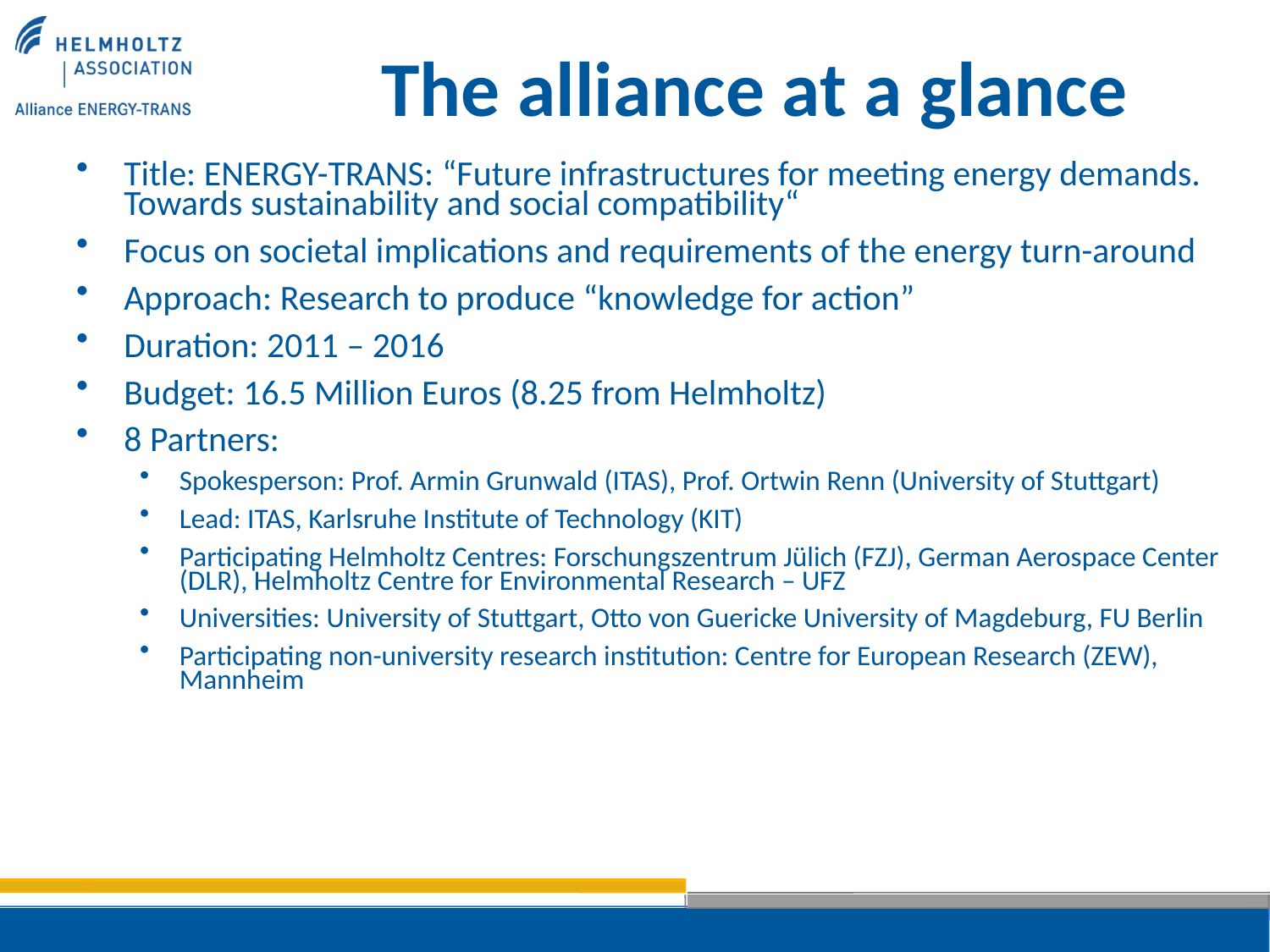

The alliance at a glance
Title: ENERGY-TRANS: “Future infrastructures for meeting energy demands. Towards sustainability and social compatibility“
Focus on societal implications and requirements of the energy turn-around
Approach: Research to produce “knowledge for action”
Duration: 2011 – 2016
Budget: 16.5 Million Euros (8.25 from Helmholtz)
8 Partners:
Spokesperson: Prof. Armin Grunwald (ITAS), Prof. Ortwin Renn (University of Stuttgart)
Lead: ITAS, Karlsruhe Institute of Technology (KIT)
Participating Helmholtz Centres: Forschungszentrum Jülich (FZJ), German Aerospace Center (DLR), Helmholtz Centre for Environmental Research – UFZ
Universities: University of Stuttgart, Otto von Guericke University of Magdeburg, FU Berlin
Participating non-university research institution: Centre for European Research (ZEW), Mannheim